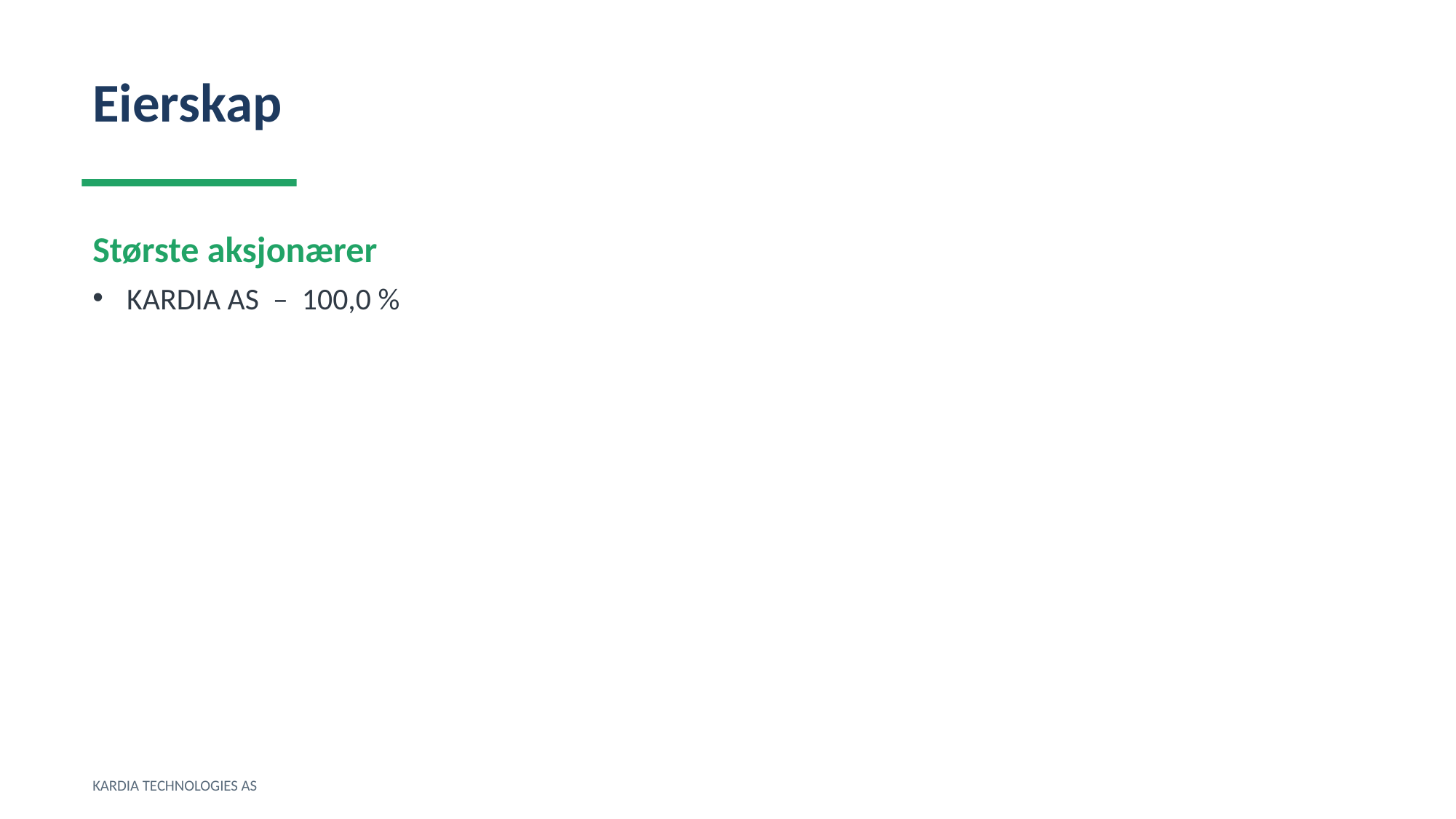

Eierskap

Største aksjonærer
KARDIA AS  –  100,0 %
KARDIA TECHNOLOGIES AS